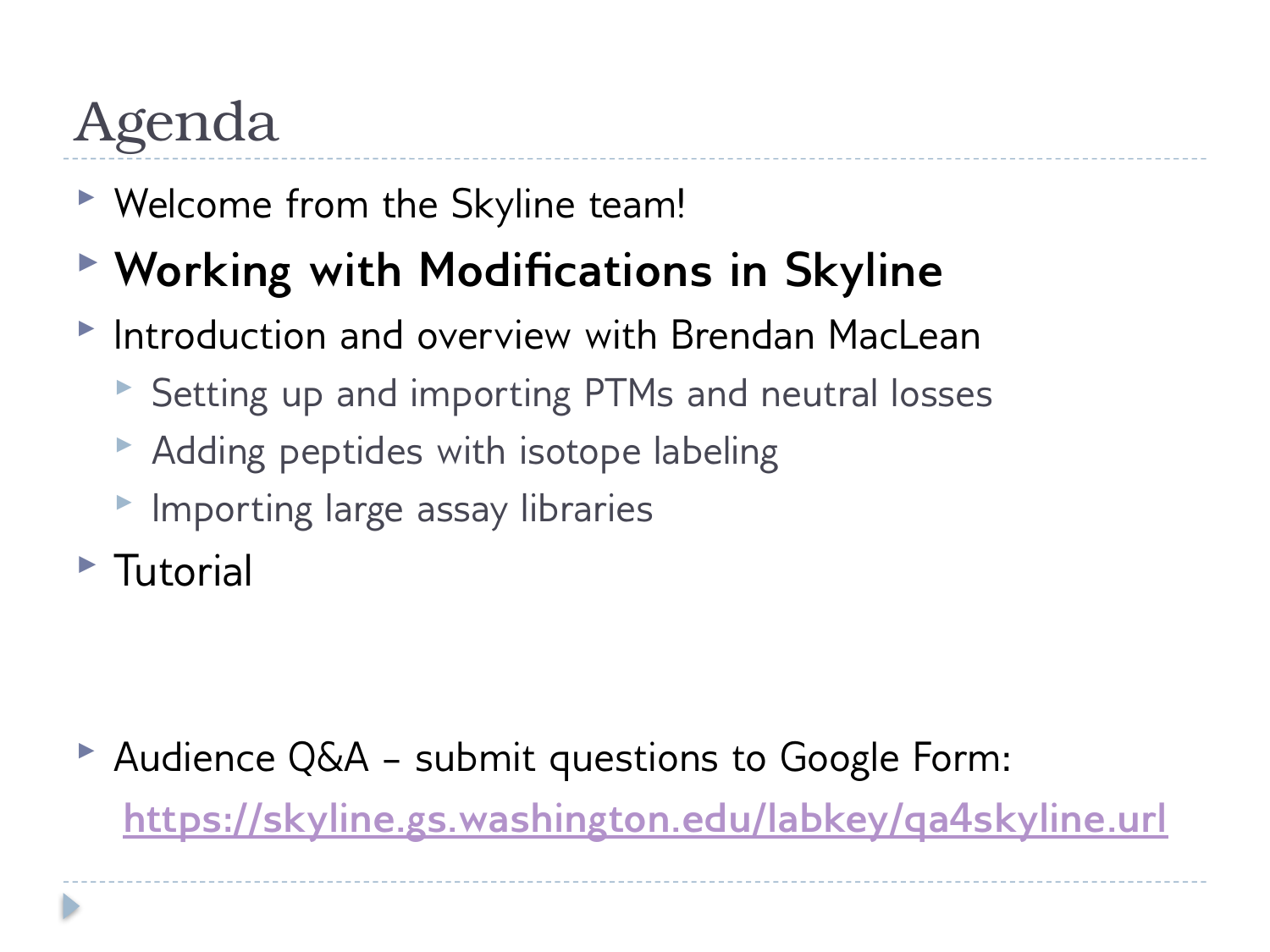

# Agenda
Welcome from the Skyline team!
Working with Modifications in Skyline
Introduction and overview with Brendan MacLean
Setting up and importing PTMs and neutral losses
Adding peptides with isotope labeling
Importing large assay libraries
Tutorial

Audience Q&A – submit questions to Google Form:
https://skyline.gs.washington.edu/labkey/qa4skyline.url